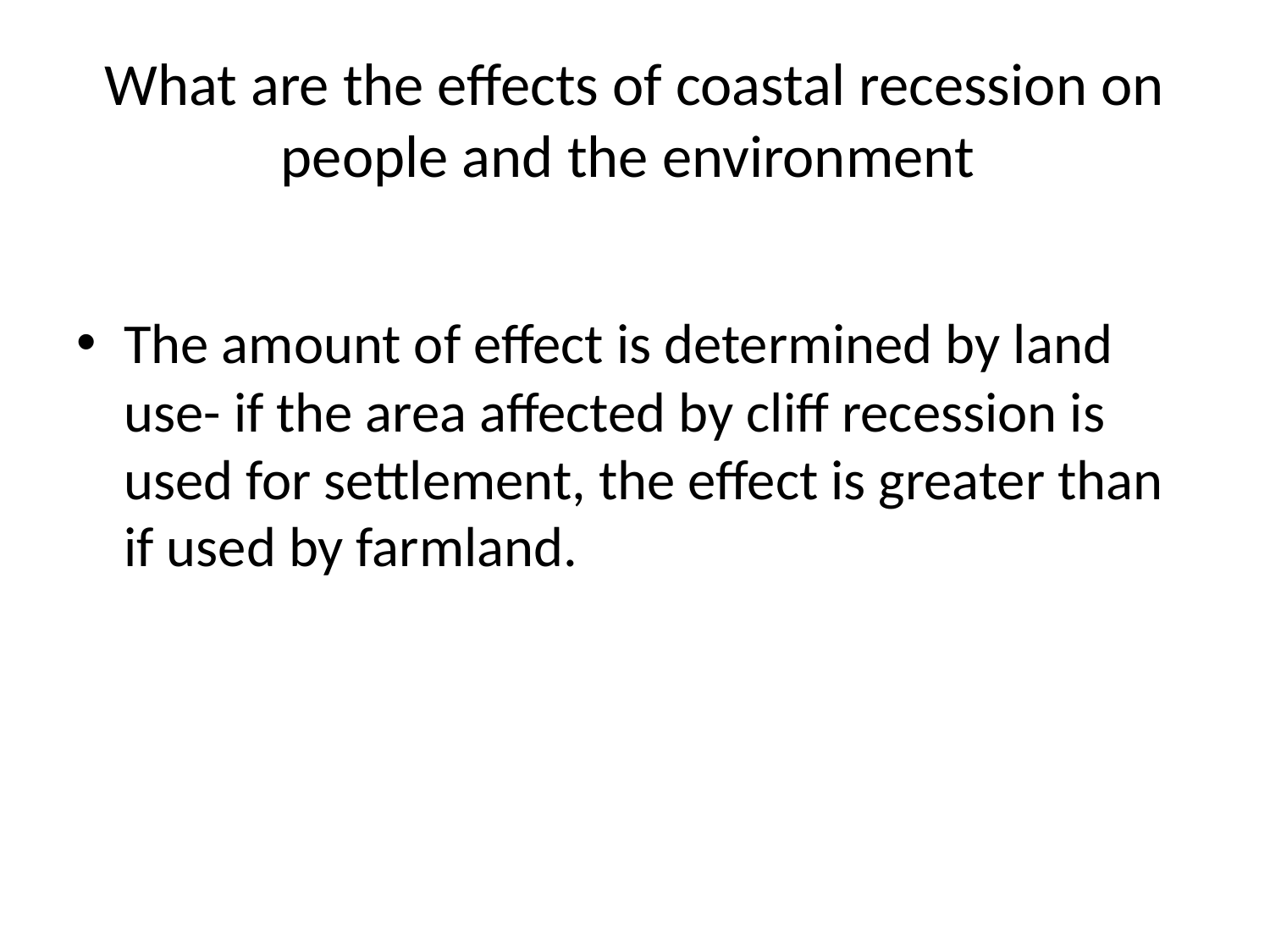

# What are the effects of coastal recession on people and the environment

The amount of effect is determined by land use- if the area affected by cliff recession is used for settlement, the effect is greater than if used by farmland.